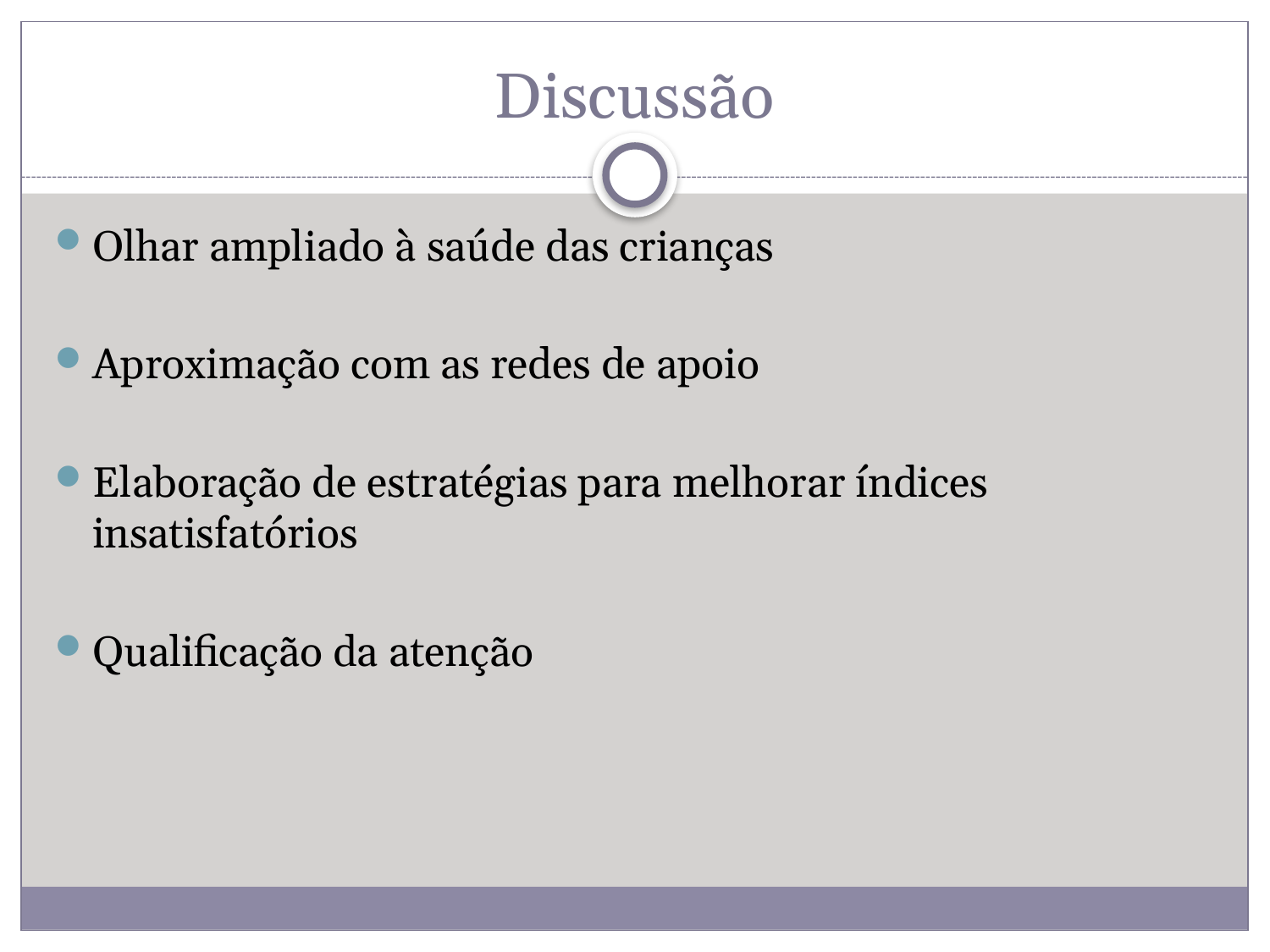

# Discussão
Olhar ampliado à saúde das crianças

Aproximação com as redes de apoio

Elaboração de estratégias para melhorar índices insatisfatórios

Qualificação da atenção